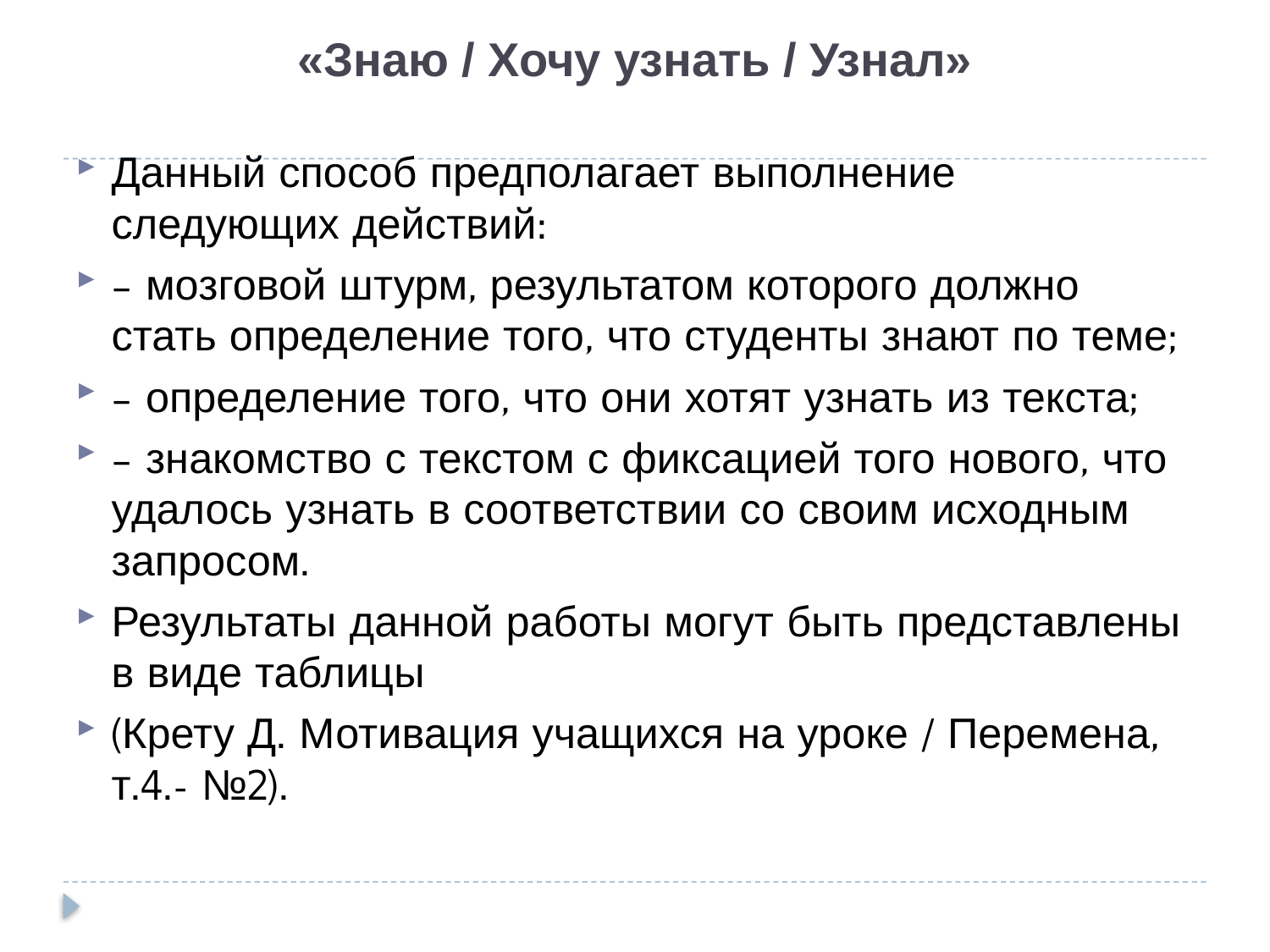

# «Знаю / Хочу узнать / Узнал»
Данный способ предполагает выполнение следующих действий:
– мозговой штурм, результатом которого должно стать определение того, что студенты знают по теме;
– определение того, что они хотят узнать из текста;
– знакомство с текстом с фиксацией того нового, что удалось узнать в соответствии со своим исходным запросом.
Результаты данной работы могут быть представлены в виде таблицы
(Крету Д. Мотивация учащихся на уроке / Перемена, т.4.- №2).